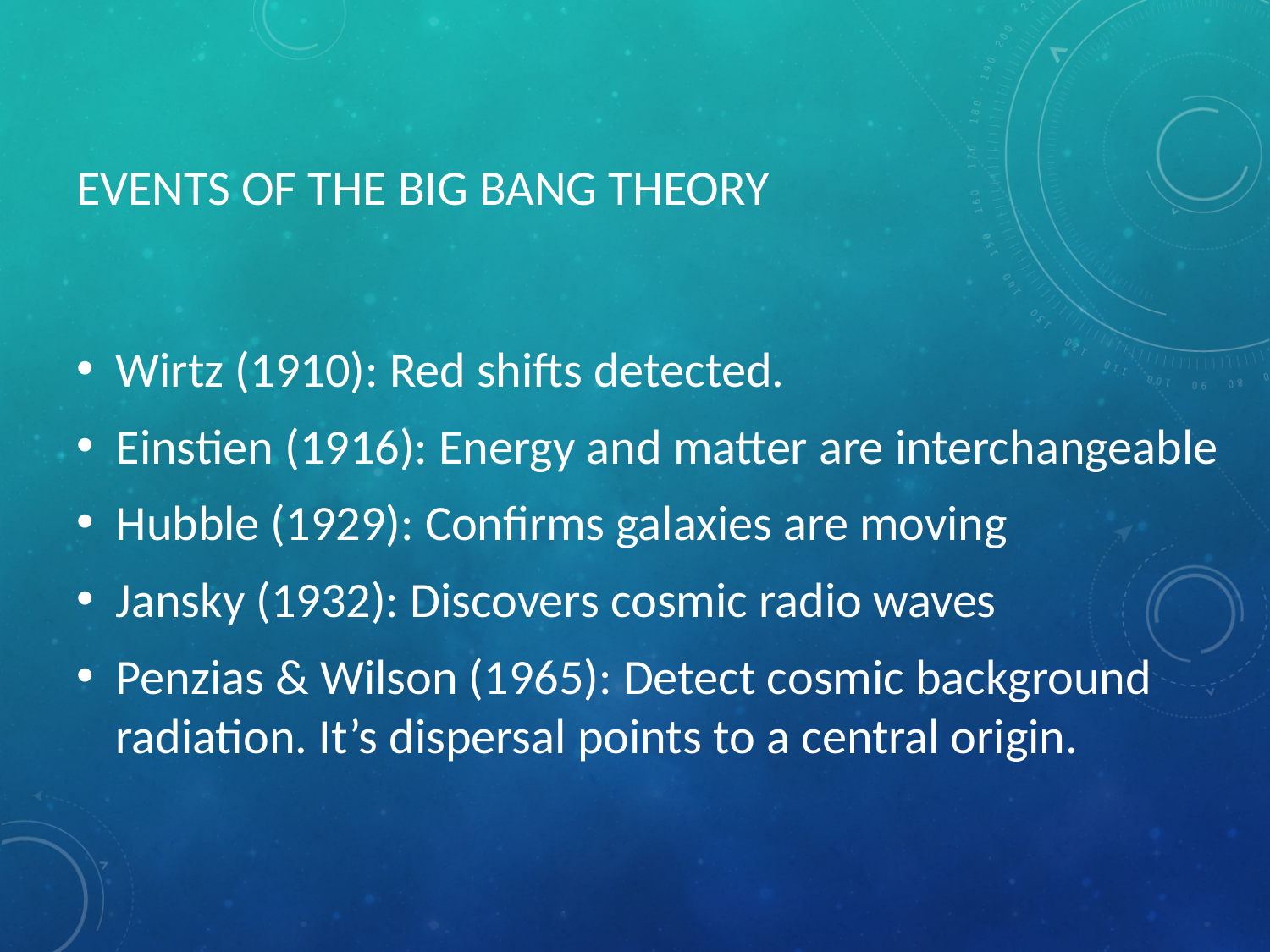

# Events of the Big bang Theory
Wirtz (1910): Red shifts detected.
Einstien (1916): Energy and matter are interchangeable
Hubble (1929): Confirms galaxies are moving
Jansky (1932): Discovers cosmic radio waves
Penzias & Wilson (1965): Detect cosmic background radiation. It’s dispersal points to a central origin.